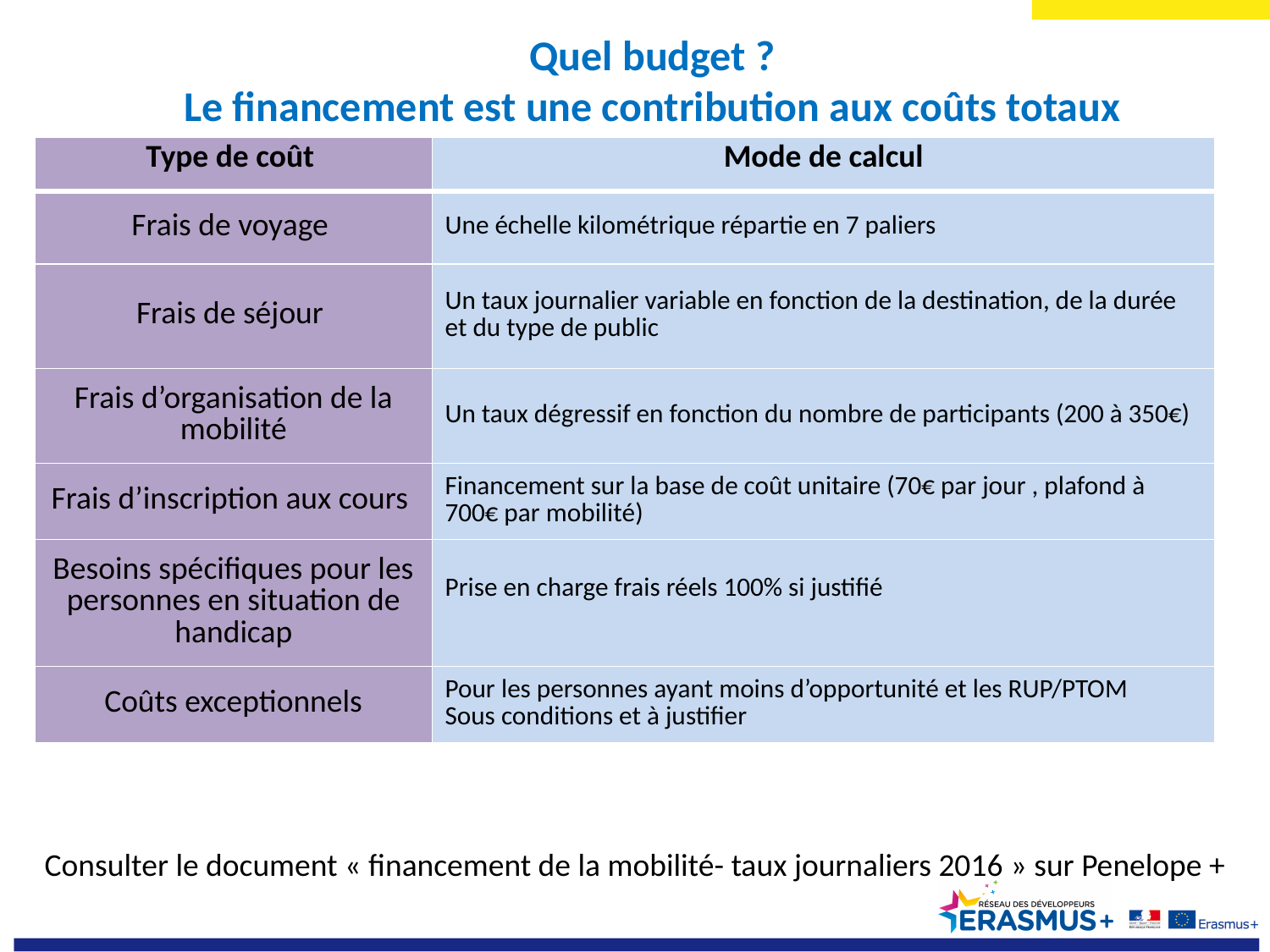

Quel budget ?
Le financement est une contribution aux coûts totaux
| Type de coût | Mode de calcul |
| --- | --- |
| Frais de voyage | Une échelle kilométrique répartie en 7 paliers |
| Frais de séjour | Un taux journalier variable en fonction de la destination, de la durée et du type de public |
| Frais d’organisation de la mobilité | Un taux dégressif en fonction du nombre de participants (200 à 350€) |
| Frais d’inscription aux cours | Financement sur la base de coût unitaire (70€ par jour , plafond à 700€ par mobilité) |
| Besoins spécifiques pour les personnes en situation de handicap | Prise en charge frais réels 100% si justifié |
| Coûts exceptionnels | Pour les personnes ayant moins d’opportunité et les RUP/PTOM Sous conditions et à justifier |
Consulter le document « financement de la mobilité- taux journaliers 2016 » sur Penelope +